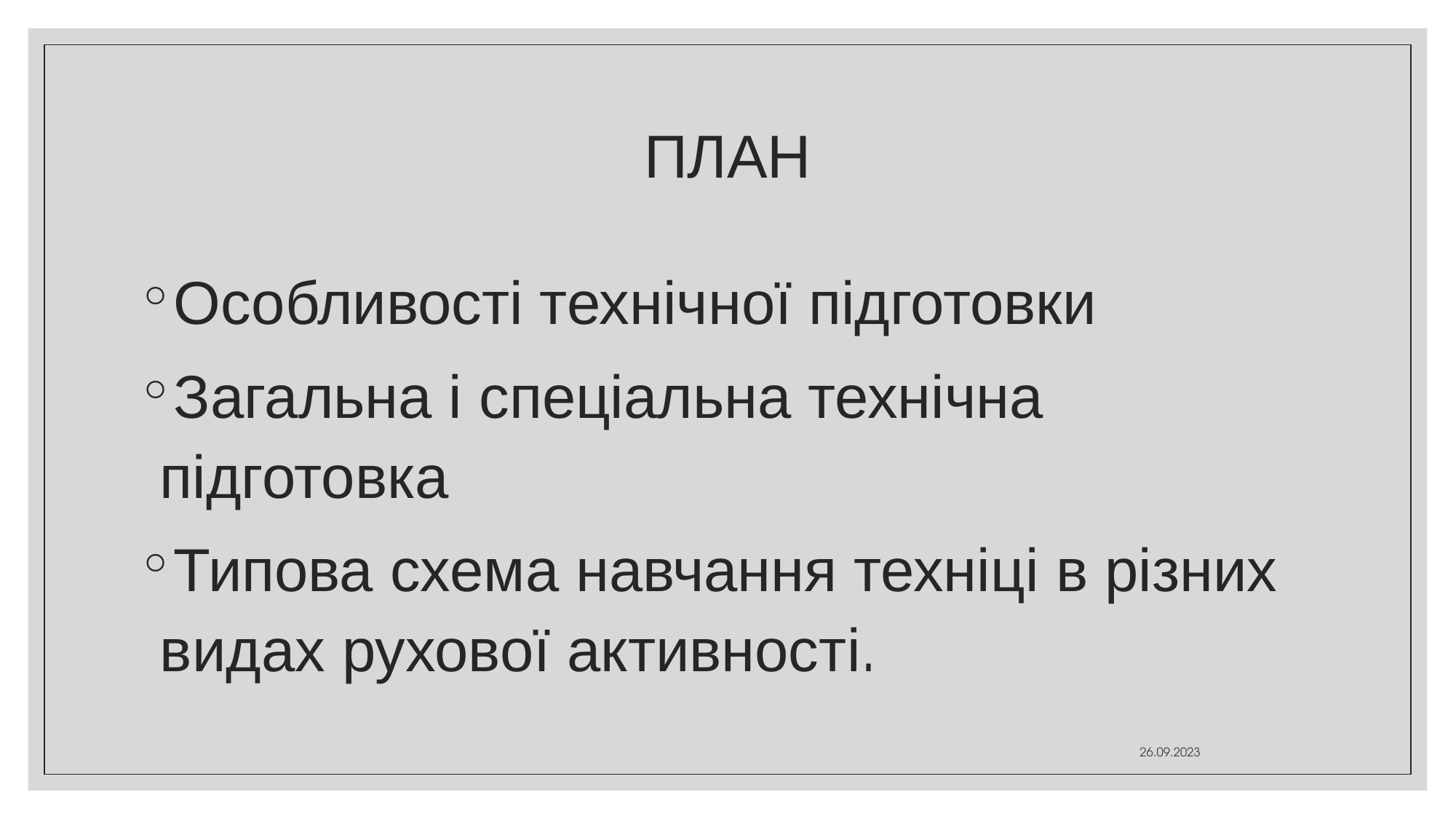

# ПЛАН
Особливості технічної підготовки
Загальна і спеціальна технічна підготовка
Типова схема навчання техніці в різних видах рухової активності.

26.09.2023